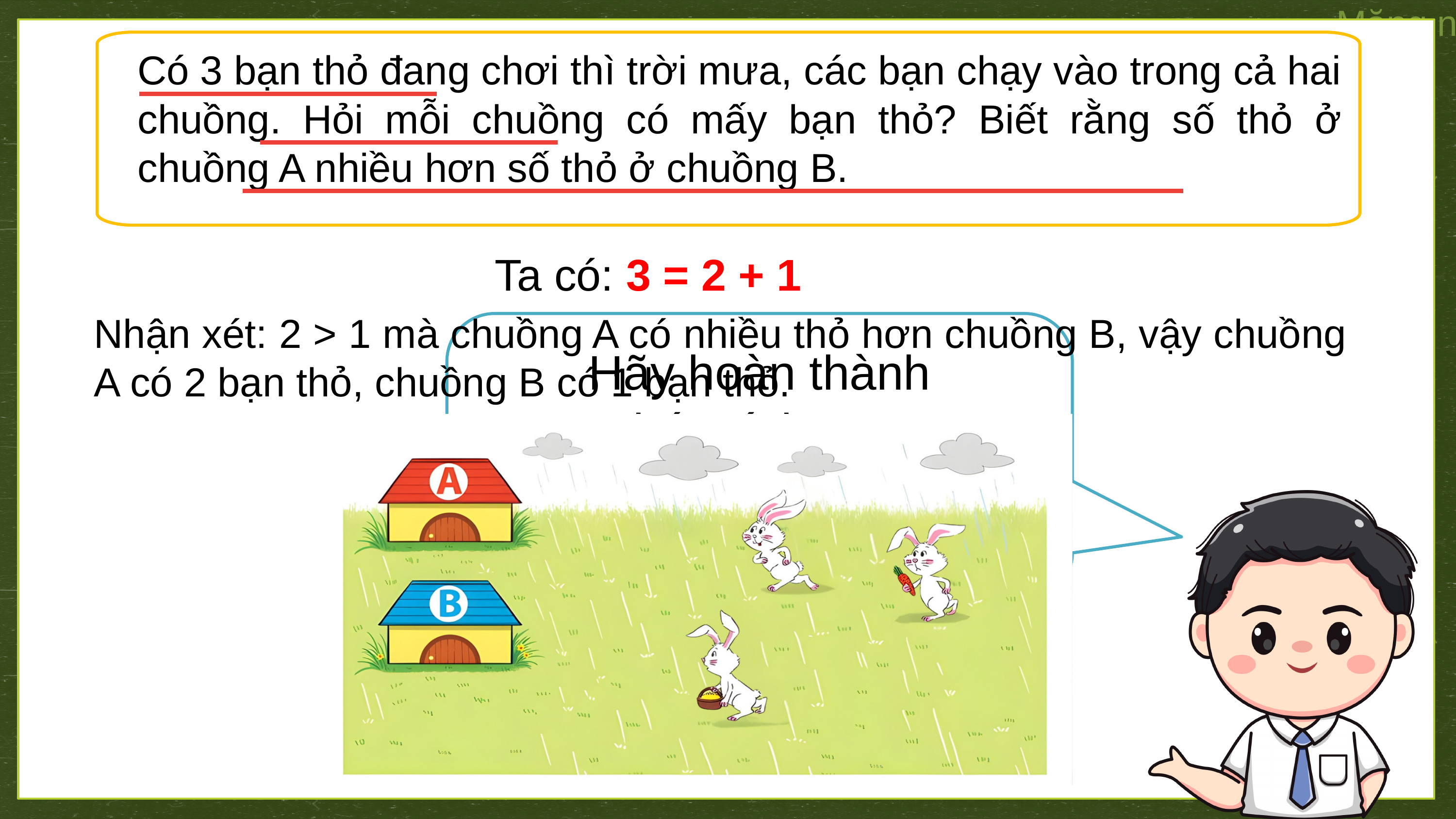

Có 3 bạn thỏ đang chơi thì trời mưa, các bạn chạy vào trong cả hai chuồng. Hỏi mỗi chuồng có mấy bạn thỏ? Biết rằng số thỏ ở chuồng A nhiều hơn số thỏ ở chuồng B.

Ta có: 3 = 2 + 1

Nhận xét: 2 > 1 mà chuồng A có nhiều thỏ hơn chuồng B, vậy chuồng A có 2 bạn thỏ, chuồng B có 1 bạn thỏ.

Hãy hoàn thành phép tính sau:
+
3 =
?
?

1
2